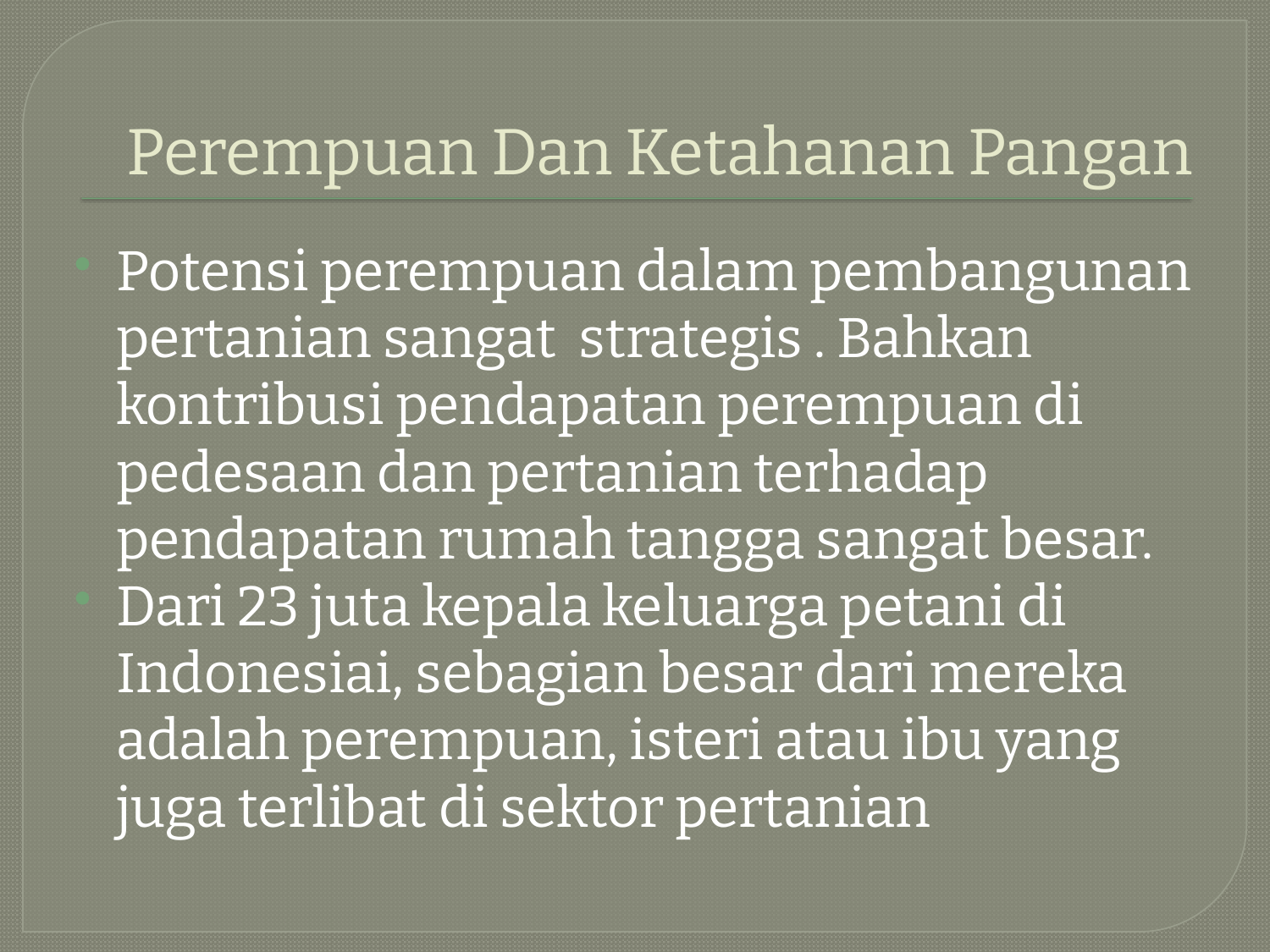

# Perempuan Dan Ketahanan Pangan
Potensi perempuan dalam pembangunan pertanian sangat  strategis . Bahkan kontribusi pendapatan perempuan di pedesaan dan pertanian terhadap pendapatan rumah tangga sangat besar.
Dari 23 juta kepala keluarga petani di Indonesiai, sebagian besar dari mereka adalah perempuan, isteri atau ibu yang juga terlibat di sektor pertanian